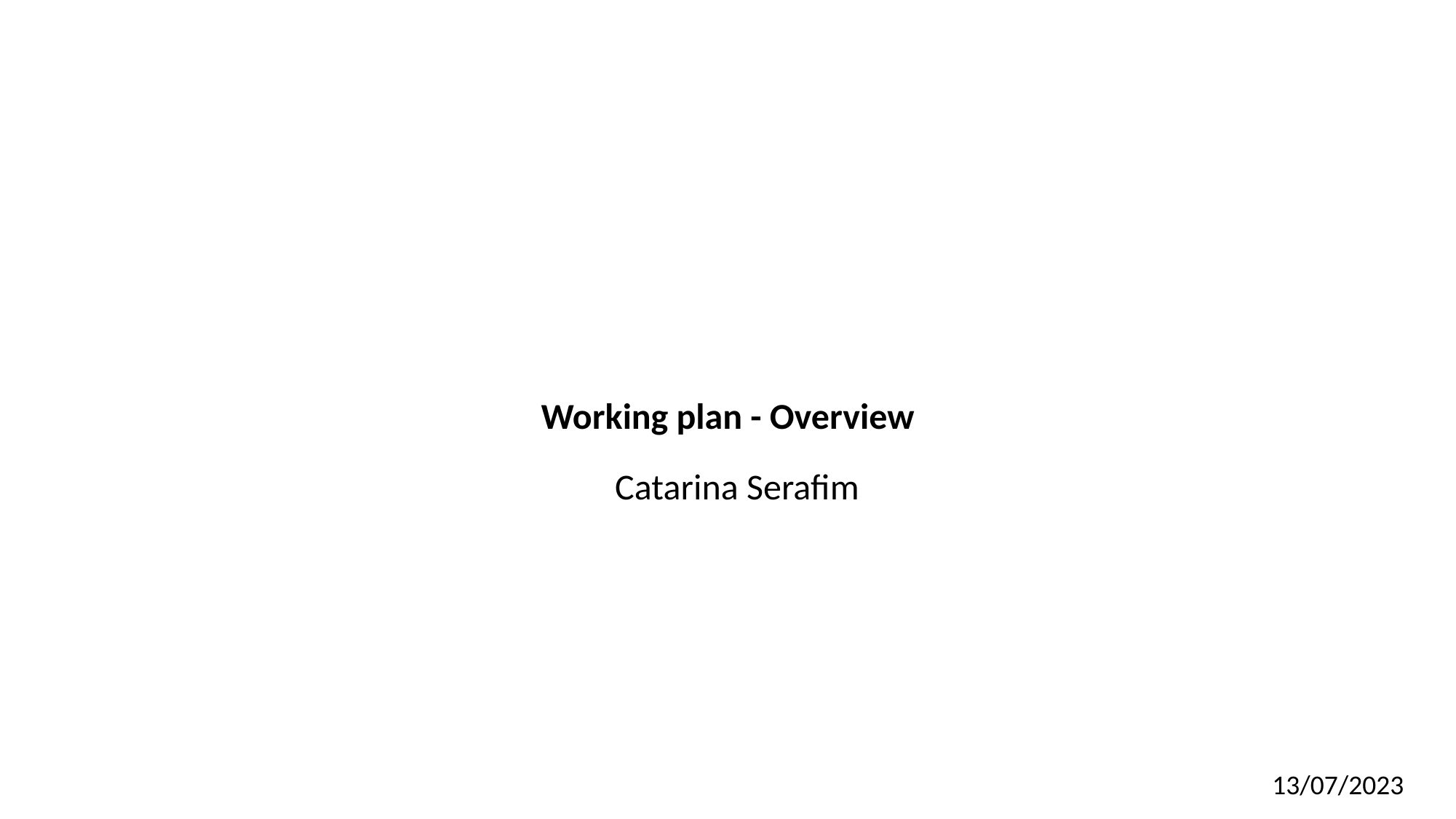

Working plan - Overview
Catarina Serafim
13/07/2023